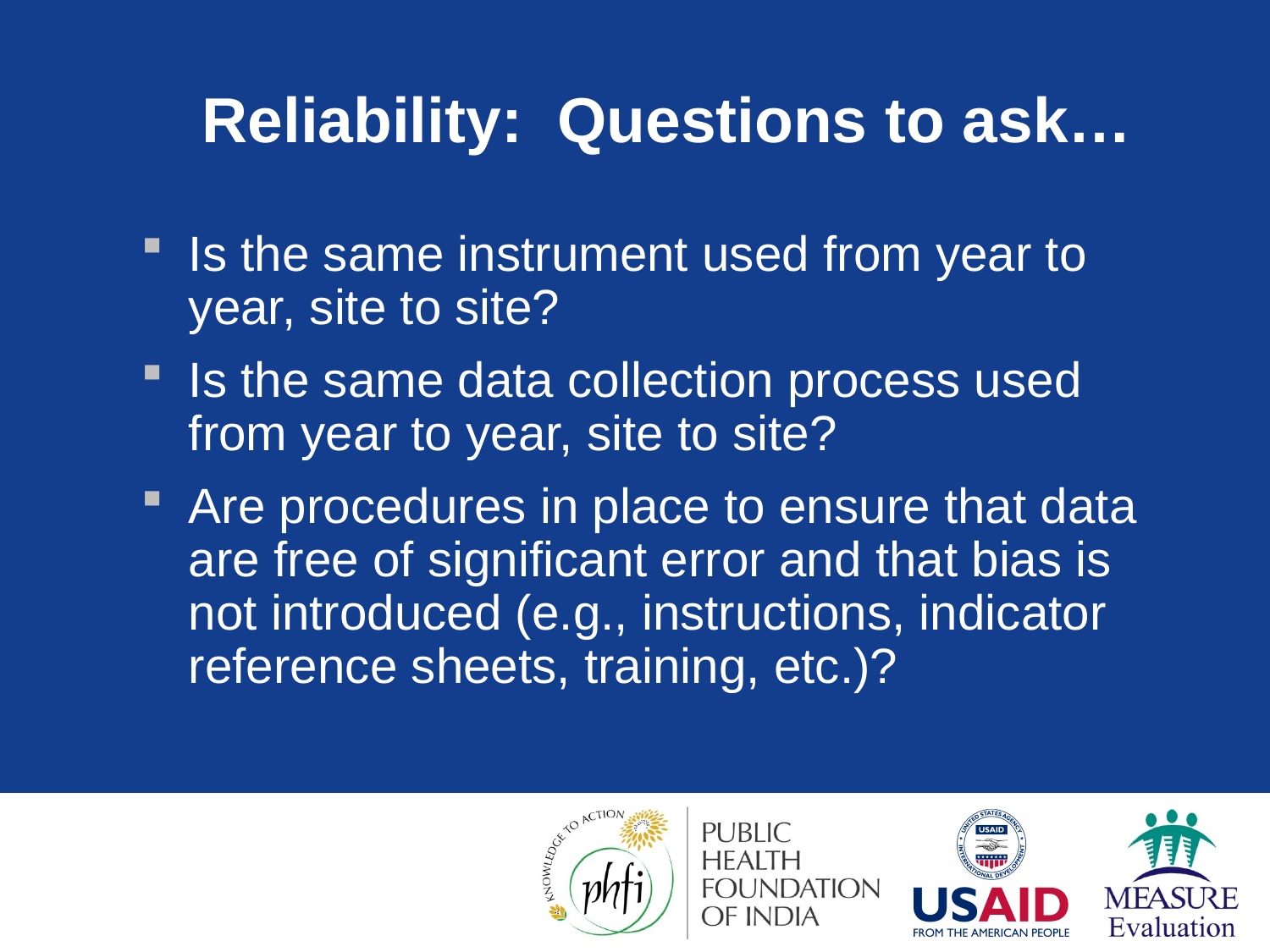

# Reliability:  Questions to ask…
Is the same instrument used from year to year, site to site?
Is the same data collection process used from year to year, site to site?
Are procedures in place to ensure that data are free of significant error and that bias is not introduced (e.g., instructions, indicator reference sheets, training, etc.)?